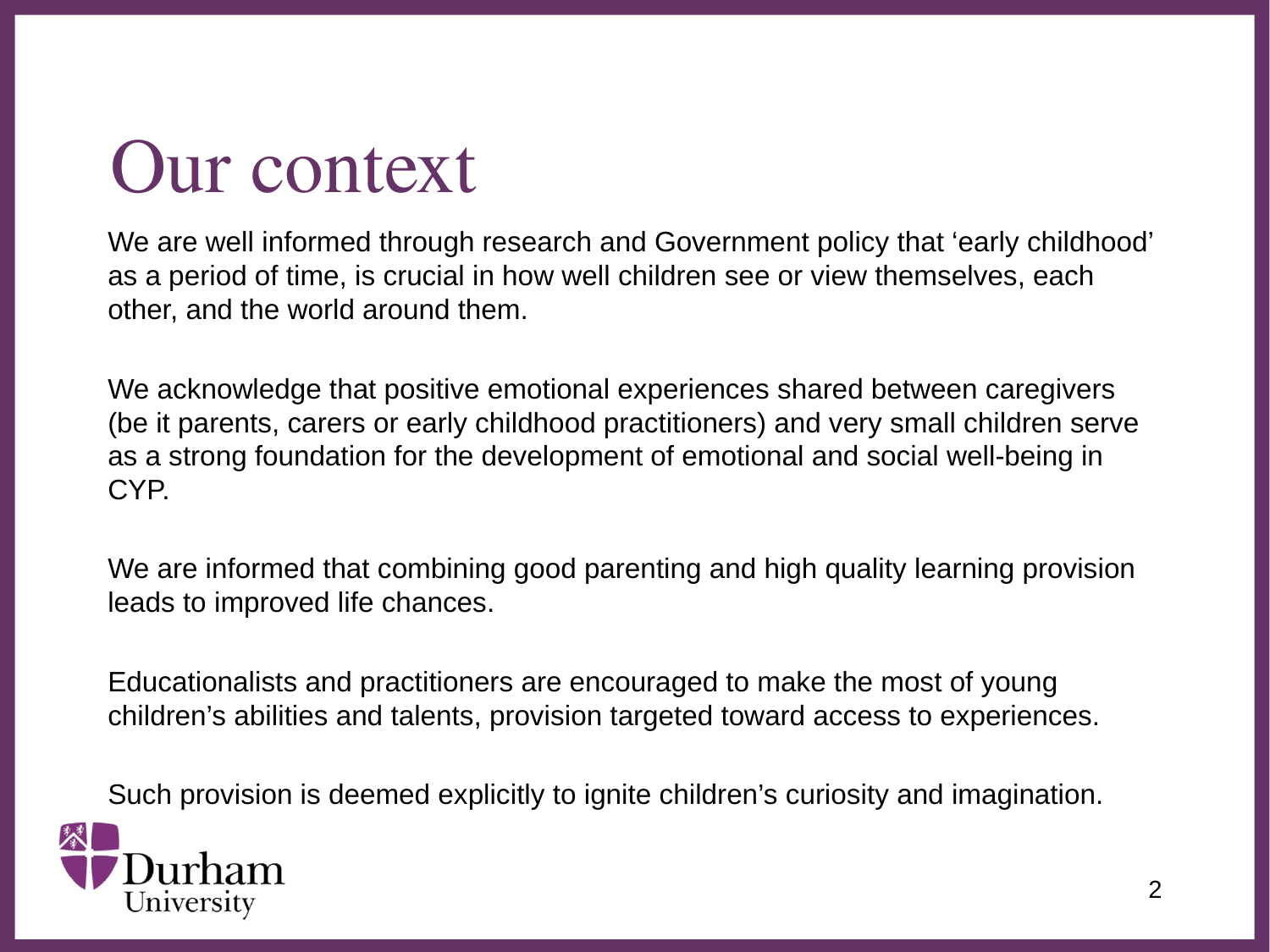

# Our context
We are well informed through research and Government policy that ‘early childhood’ as a period of time, is crucial in how well children see or view themselves, each other, and the world around them.

We acknowledge that positive emotional experiences shared between caregivers (be it parents, carers or early childhood practitioners) and very small children serve as a strong foundation for the development of emotional and social well-being in CYP.

We are informed that combining good parenting and high quality learning provision leads to improved life chances.

Educationalists and practitioners are encouraged to make the most of young children’s abilities and talents, provision targeted toward access to experiences.

Such provision is deemed explicitly to ignite children’s curiosity and imagination.

2